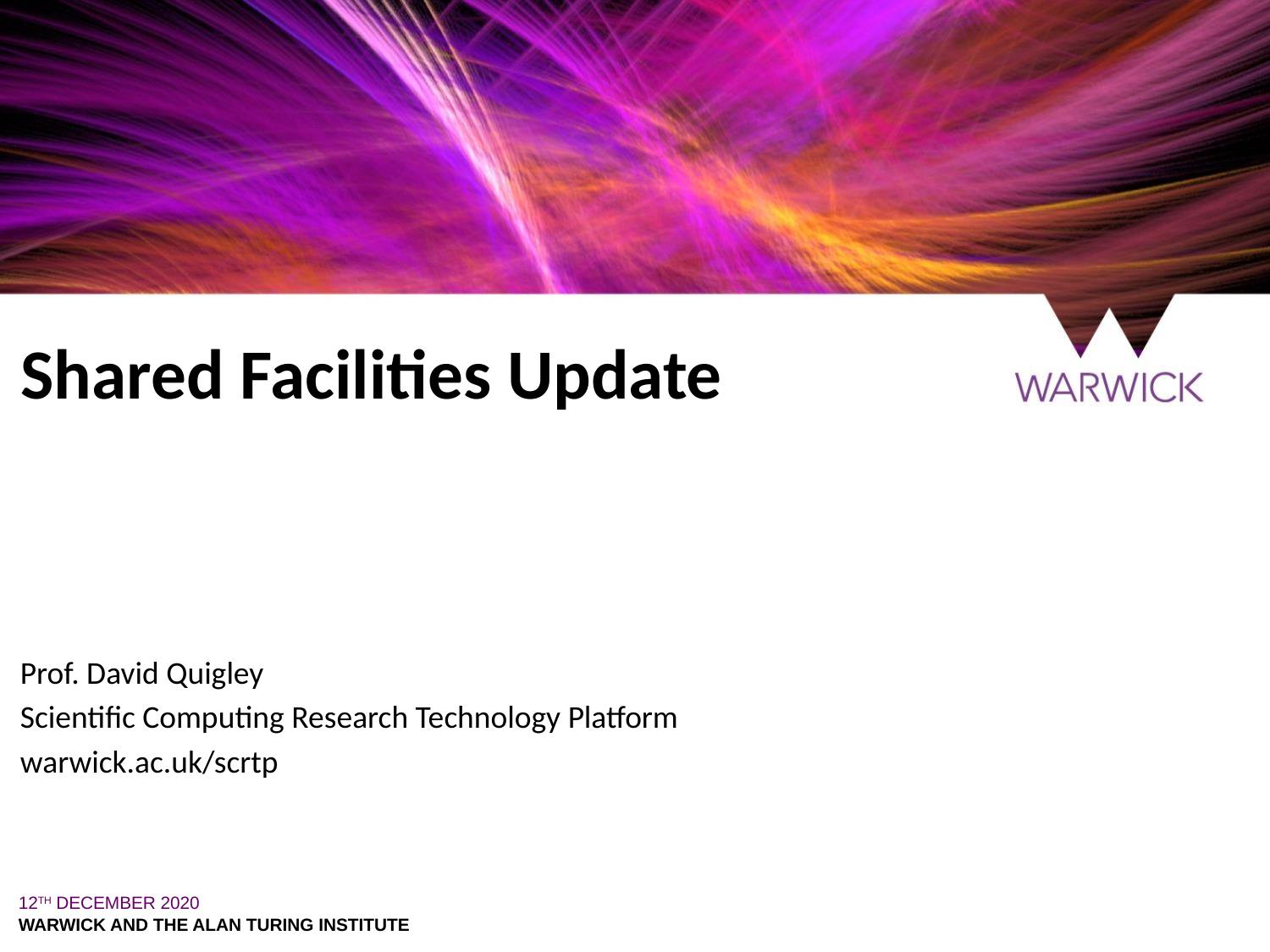

# Shared Facilities Update
Prof. David Quigley
Scientific Computing Research Technology Platform
warwick.ac.uk/scrtp
12th DECEMBER 2020
Warwick and the Alan Turing Institute